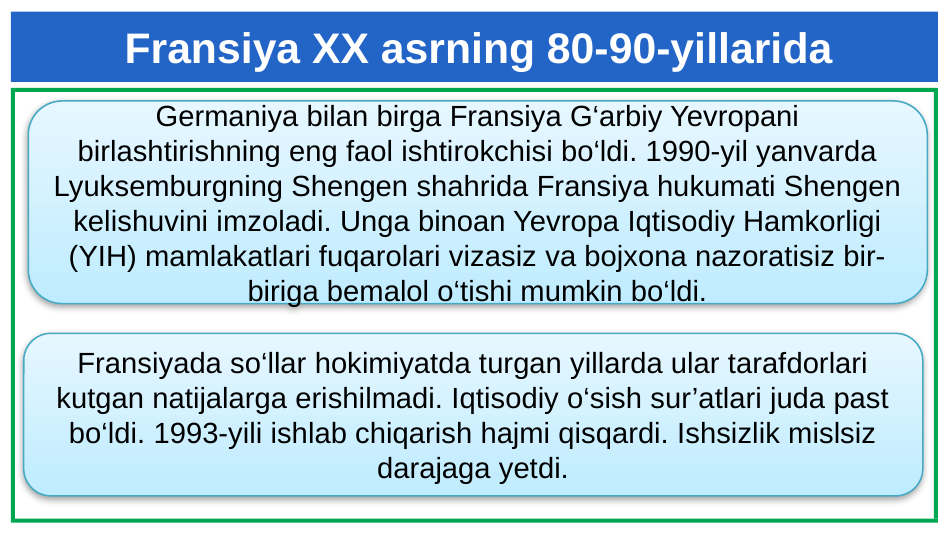

# Fransiya XX asrning 80-90-yillarida
Germaniya bilan birga Fransiya G‘arbiy Yevropani birlashtirishning eng faol ishtirokchisi bo‘ldi. 1990-yil yanvarda Lyuksemburgning Shengen shahrida Fransiya hukumati Shengen kelishuvini imzoladi. Unga binoan Yevropa Iqtisodiy Hamkorligi (YIH) mamlakatlari fuqarolari vizasiz va bojxona nazoratisiz bir-biriga bemalol o‘tishi mumkin bo‘ldi.
Fransiyada so‘llar hokimiyatda turgan yillarda ular tarafdorlari kutgan natijalarga erishilmadi. Iqtisodiy o‘sish sur’atlari juda past bo‘ldi. 1993-yili ishlab chiqarish hajmi qisqardi. Ishsizlik mislsiz darajaga yetdi.